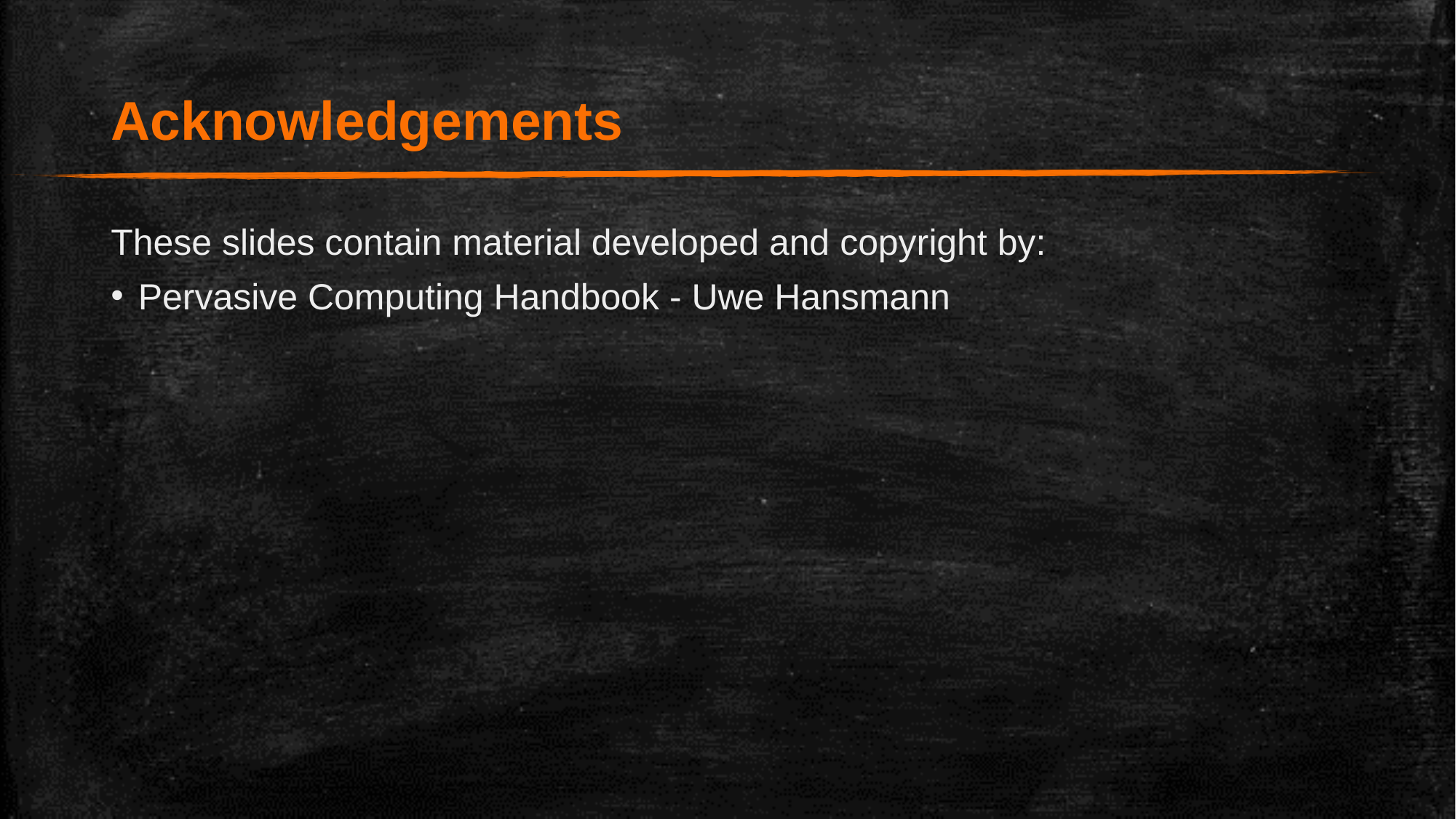

# Acknowledgements

These slides contain material developed and copyright by:
Pervasive Computing Handbook - Uwe Hansmann